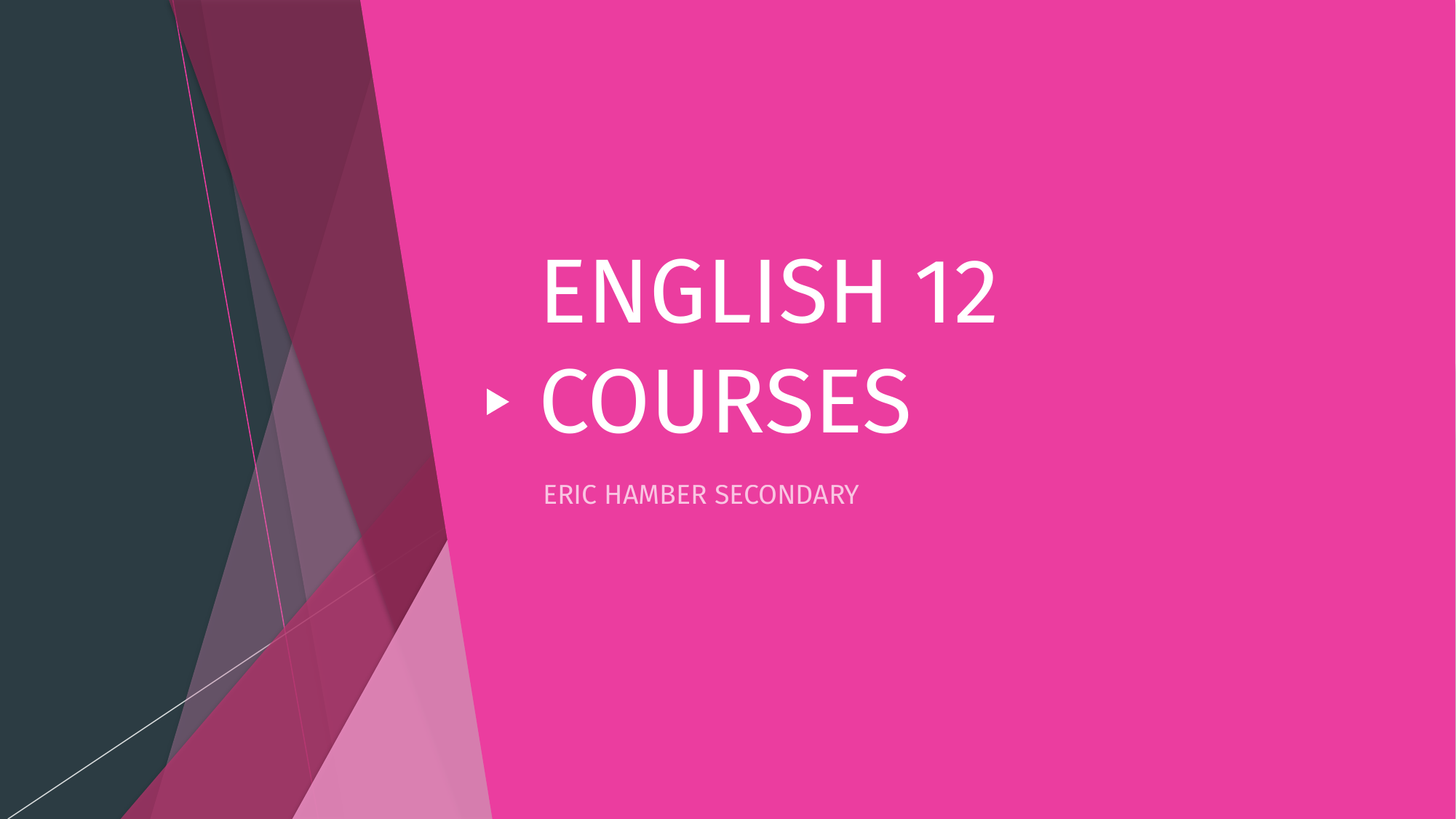

# ENGLISH 12 COURSES

ERIC HAMBER SECONDARY